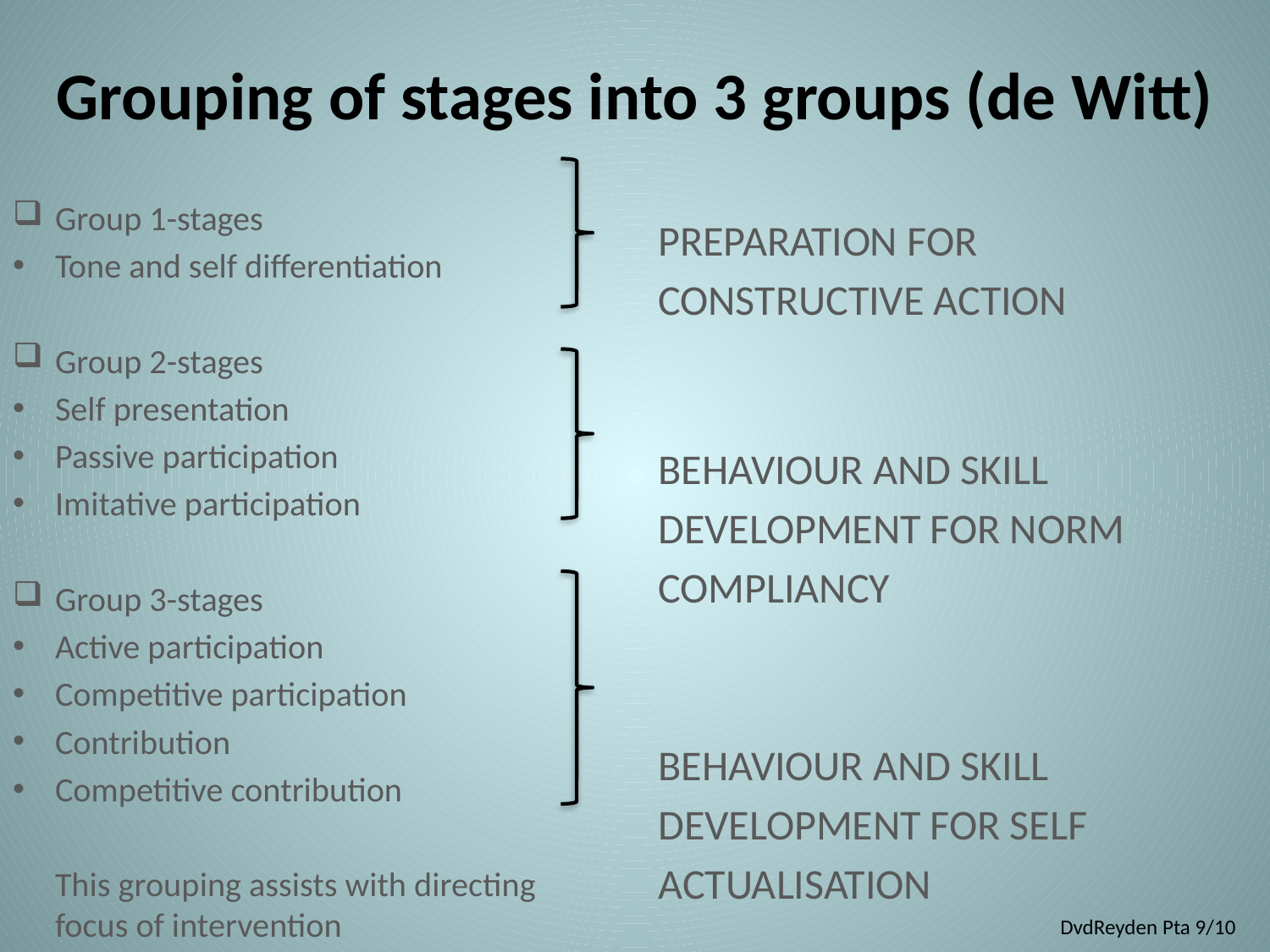

# Grouping of stages into 3 groups (de Witt)

PREPARATION FOR
CONSTRUCTIVE ACTION

BEHAVIOUR AND SKILL
DEVELOPMENT FOR NORM
COMPLIANCY

BEHAVIOUR AND SKILL
DEVELOPMENT FOR SELF
ACTUALISATION

Group 1-stages
Tone and self differentiation

Group 2-stages
Self presentation
Passive participation
Imitative participation

Group 3-stages
Active participation
Competitive participation
Contribution
Competitive contribution

	This grouping assists with directing focus of intervention

DvdReyden Pta 9/10